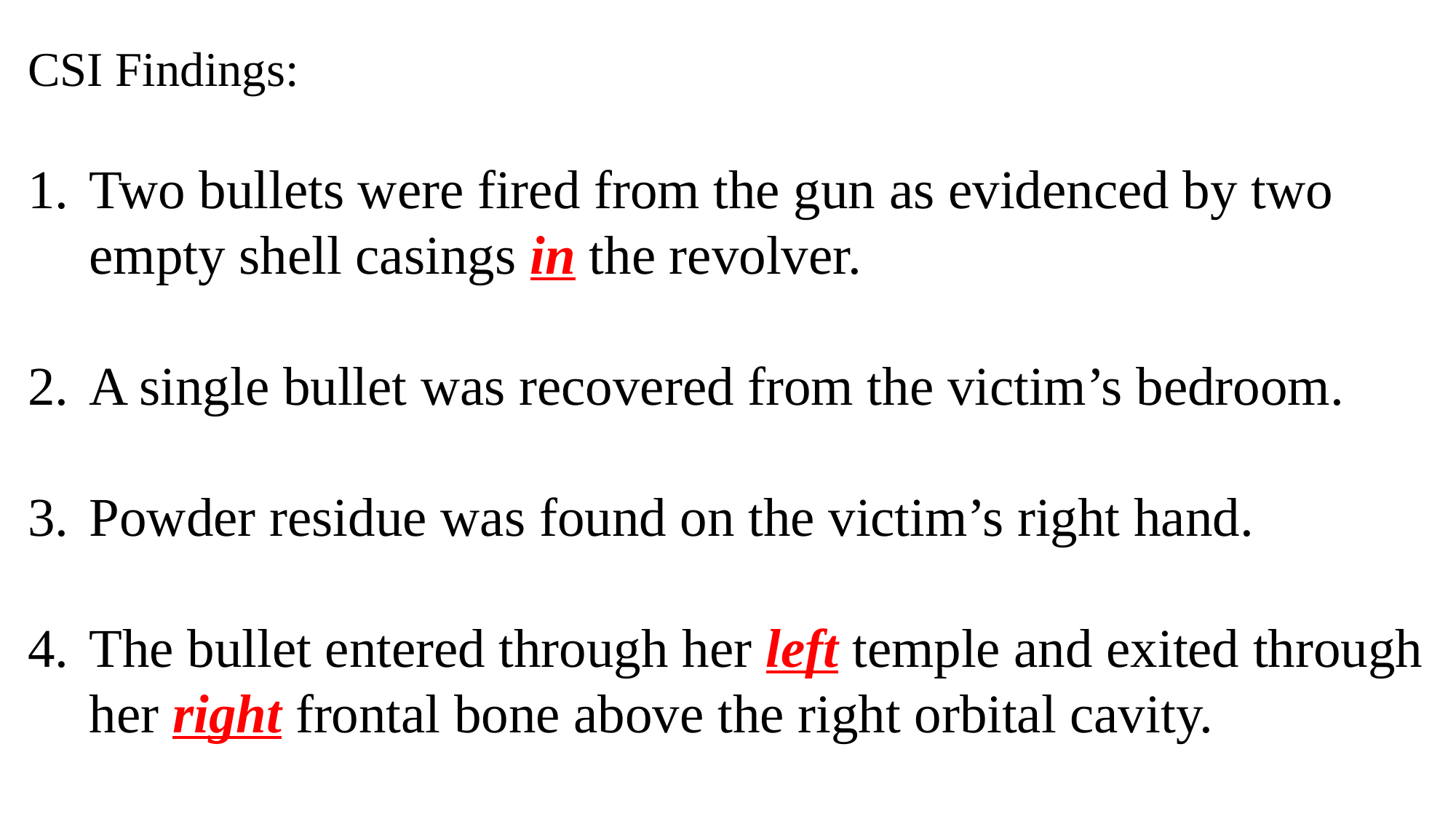

CSI Findings:
Two bullets were fired from the gun as evidenced by two empty shell casings in the revolver.
A single bullet was recovered from the victim’s bedroom.
Powder residue was found on the victim’s right hand.
The bullet entered through her left temple and exited through her right frontal bone above the right orbital cavity.